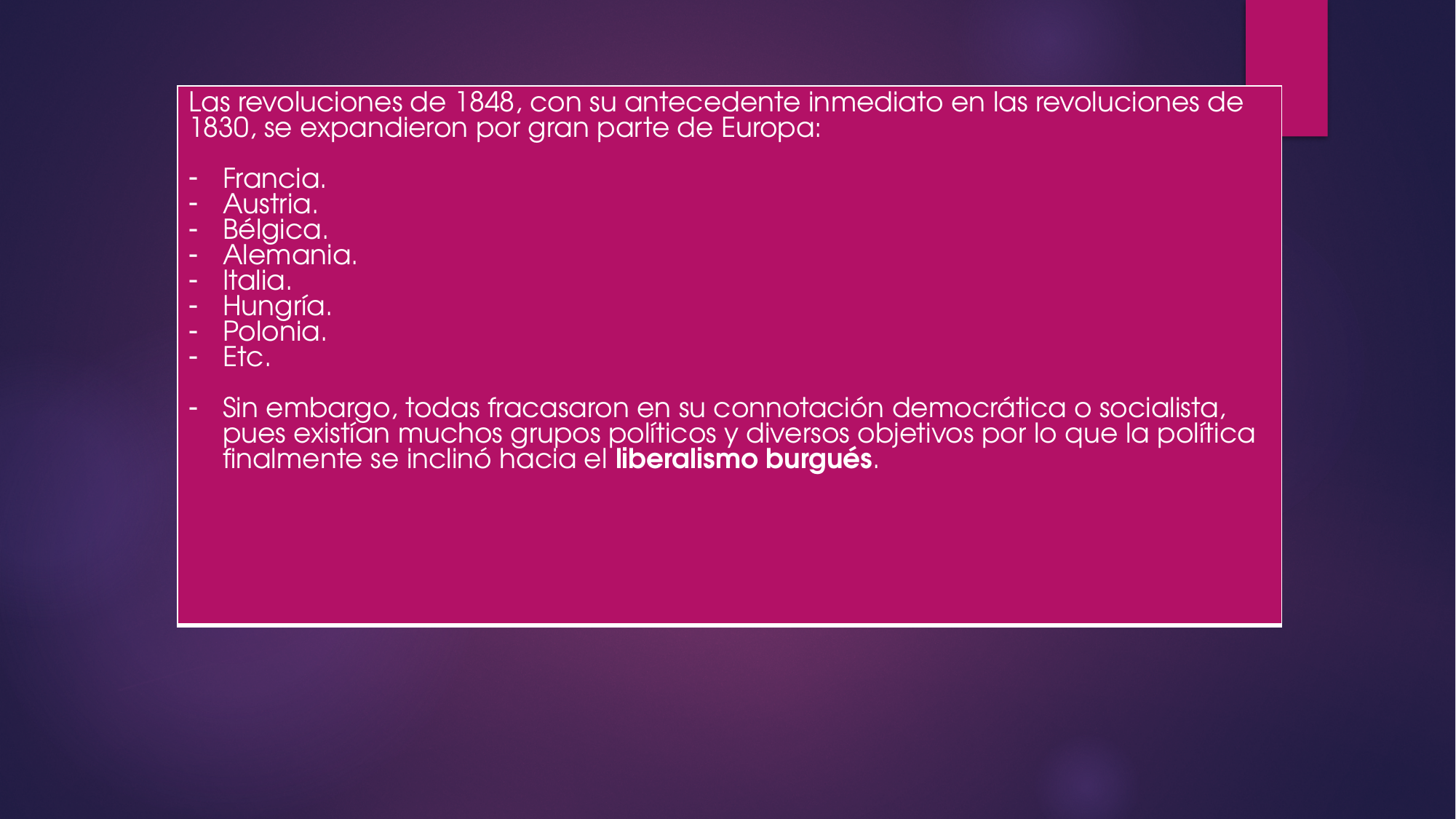

| Las revoluciones de 1848, con su antecedente inmediato en las revoluciones de 1830, se expandieron por gran parte de Europa: Francia. Austria. Bélgica. Alemania. Italia. Hungría. Polonia. Etc. Sin embargo, todas fracasaron en su connotación democrática o socialista, pues existían muchos grupos políticos y diversos objetivos por lo que la política finalmente se inclinó hacia el liberalismo burgués. |
| --- |